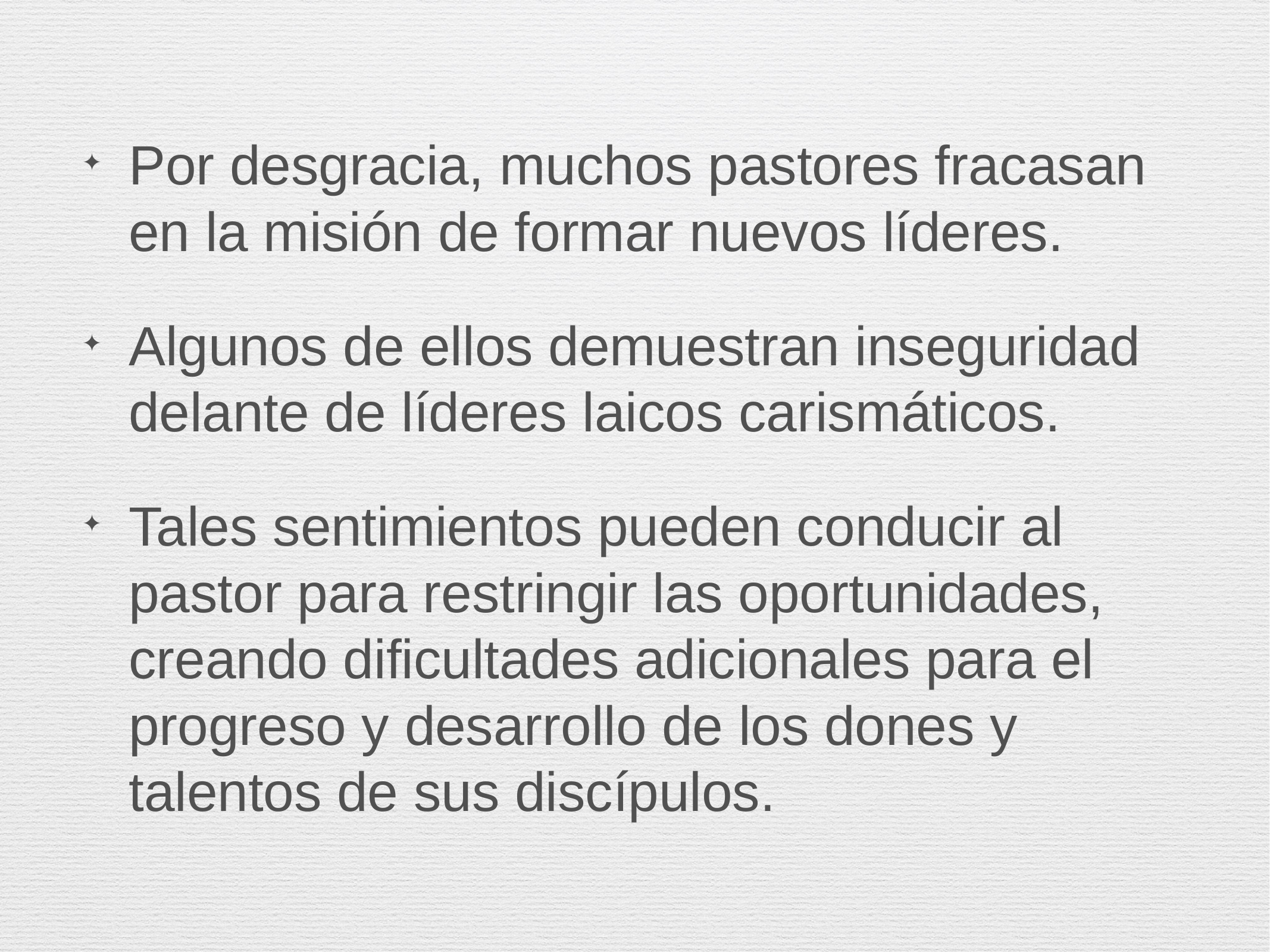

Por desgracia, muchos pastores fracasan en la misión de formar nuevos líderes.
Algunos de ellos demuestran inseguridad delante de líderes laicos carismáticos.
Tales sentimientos pueden conducir al pastor para restringir las oportunidades, creando dificultades adicionales para el progreso y desarrollo de los dones y talentos de sus discípulos.